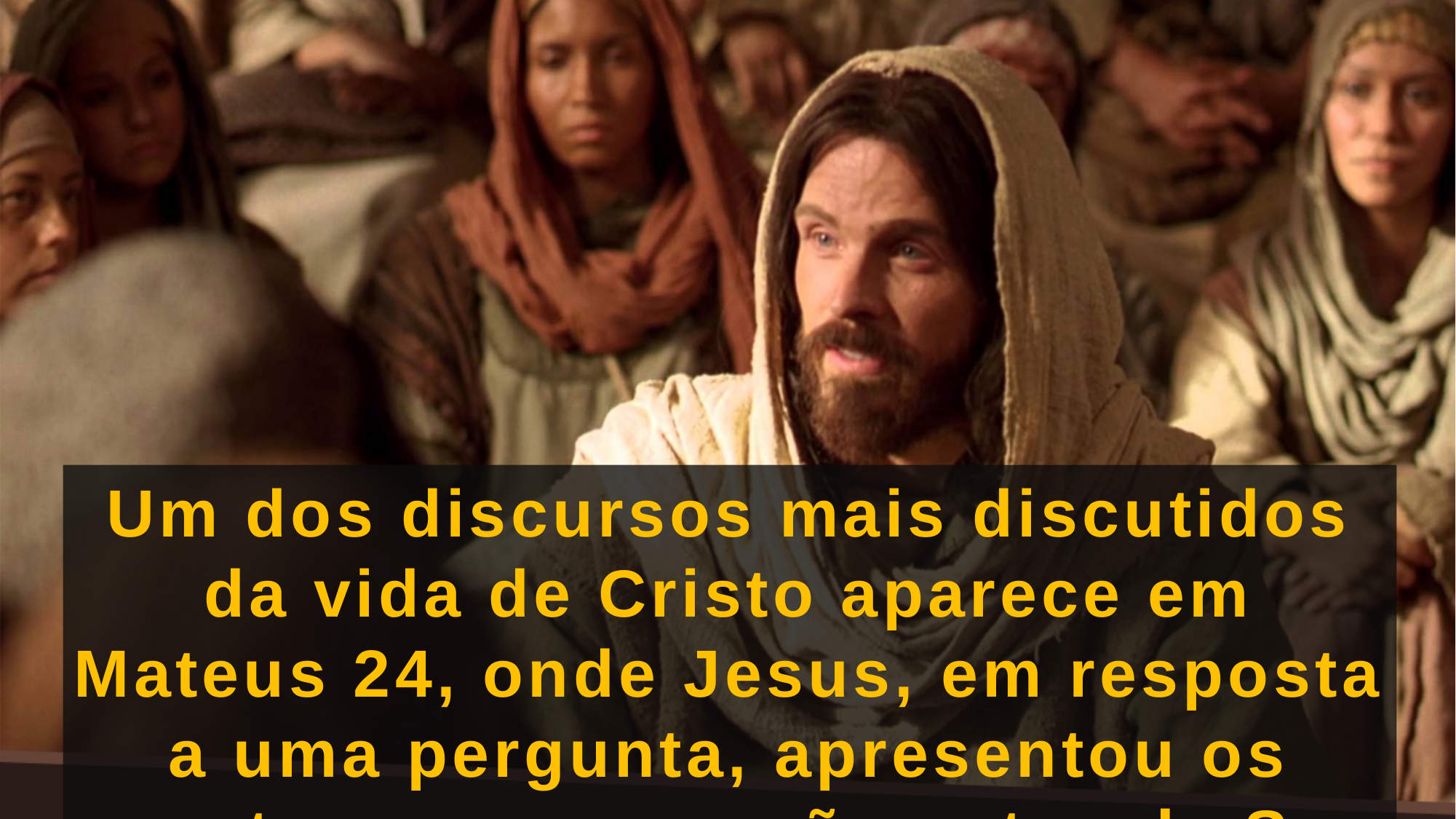

Um dos discursos mais discutidos da vida de Cristo aparece em Mateus 24, onde Jesus, em resposta a uma pergunta, apresentou os eventos que ocorrerão antes de Sua segunda vinda.